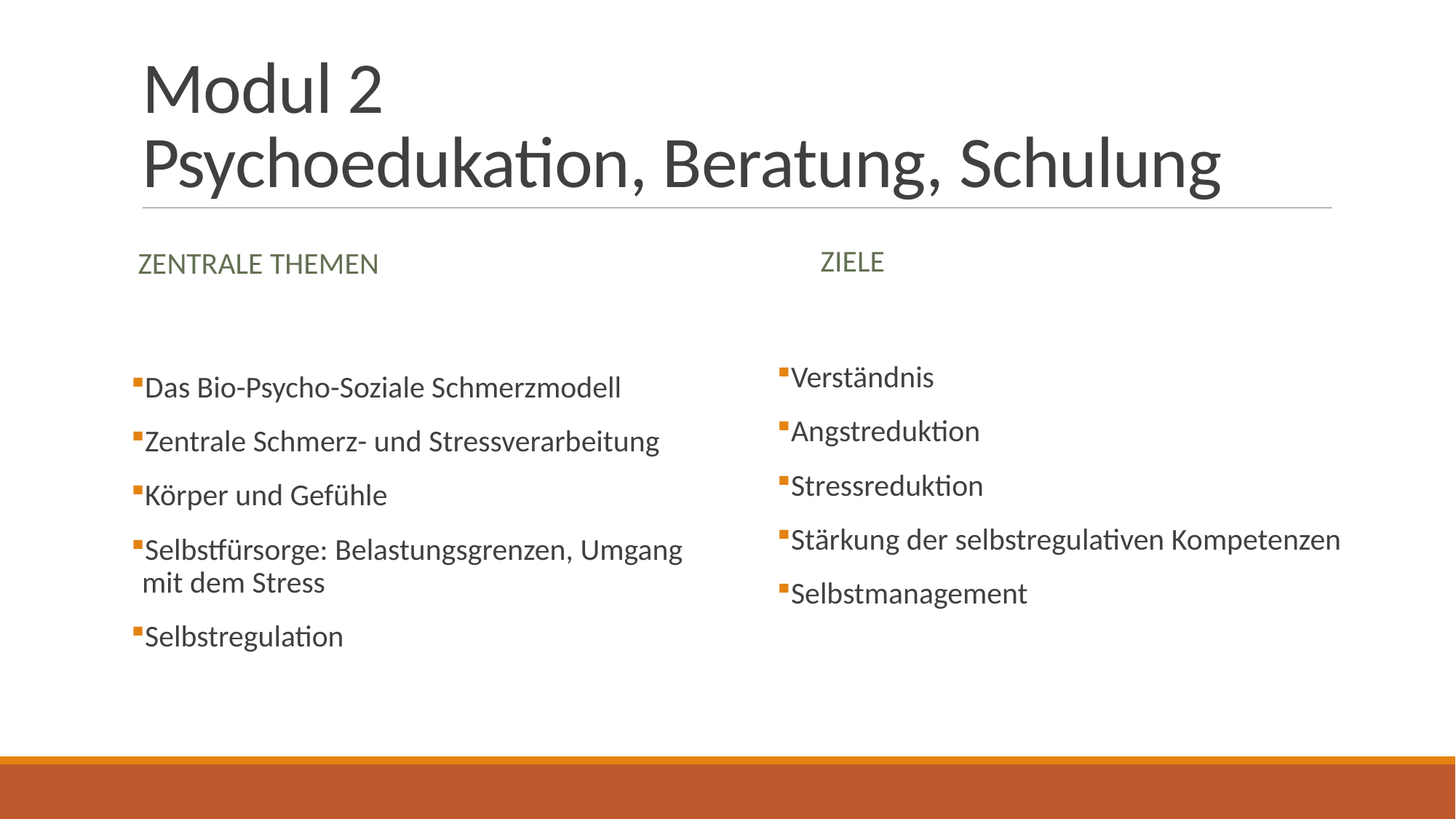

# Modul 2 Psychoedukation, Beratung, Schulung
Zentrale Themen
Ziele

Verständnis
Angstreduktion
Stressreduktion
Stärkung der selbstregulativen Kompetenzen
Selbstmanagement

Das Bio-Psycho-Soziale Schmerzmodell
Zentrale Schmerz- und Stressverarbeitung
Körper und Gefühle
Selbstfürsorge: Belastungsgrenzen, Umgang mit dem Stress
Selbstregulation